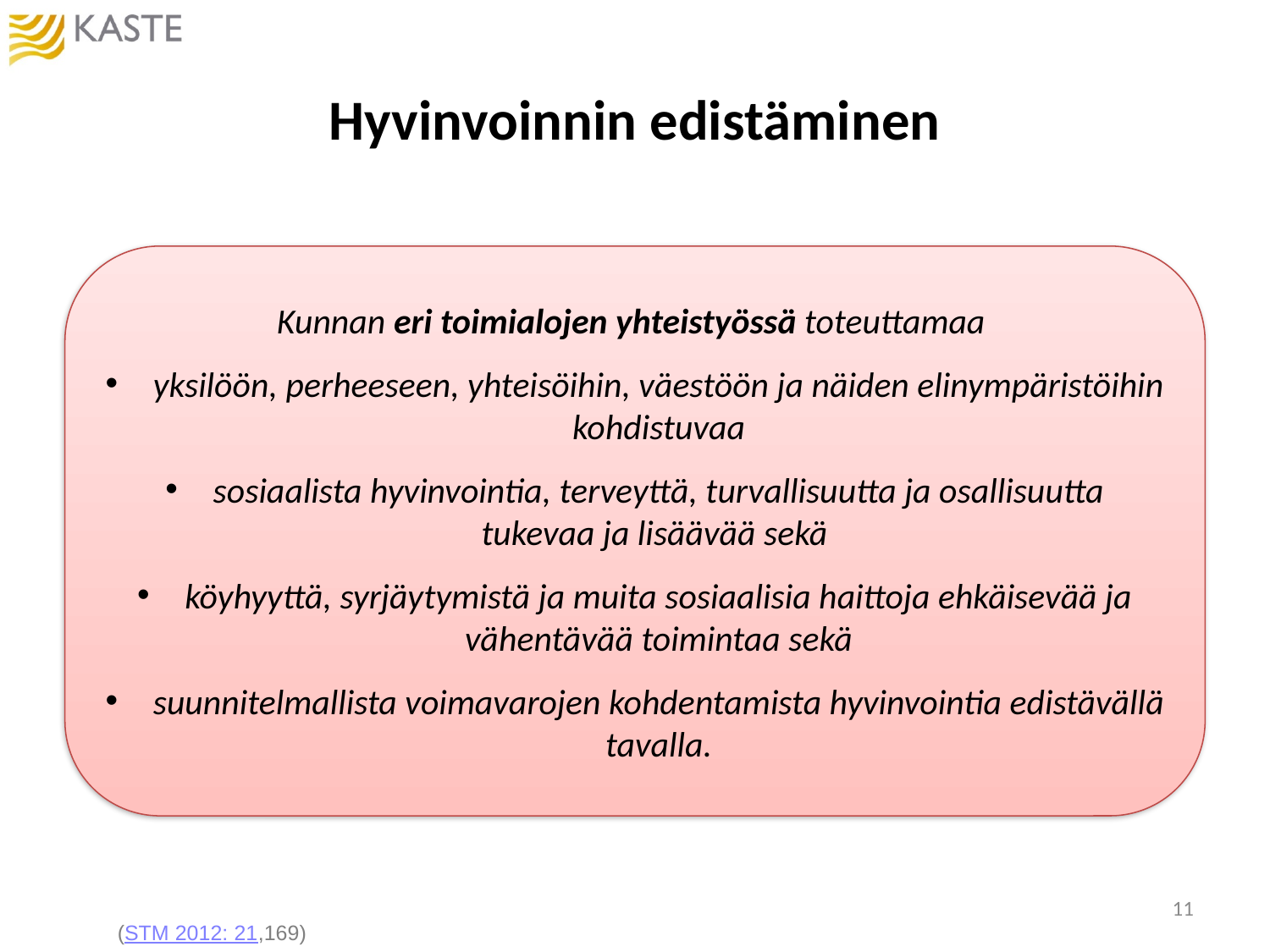

# Hyvinvoinnin edistäminen
Kunnan eri toimialojen yhteistyössä toteuttamaa
yksilöön, perheeseen, yhteisöihin, väestöön ja näiden elinympäristöihin kohdistuvaa
sosiaalista hyvinvointia, terveyttä, turvallisuutta ja osallisuutta tukevaa ja lisäävää sekä
köyhyyttä, syrjäytymistä ja muita sosiaalisia haittoja ehkäisevää ja vähentävää toimintaa sekä
suunnitelmallista voimavarojen kohdentamista hyvinvointia edistävällä tavalla.
11
(STM 2012: 21,169)